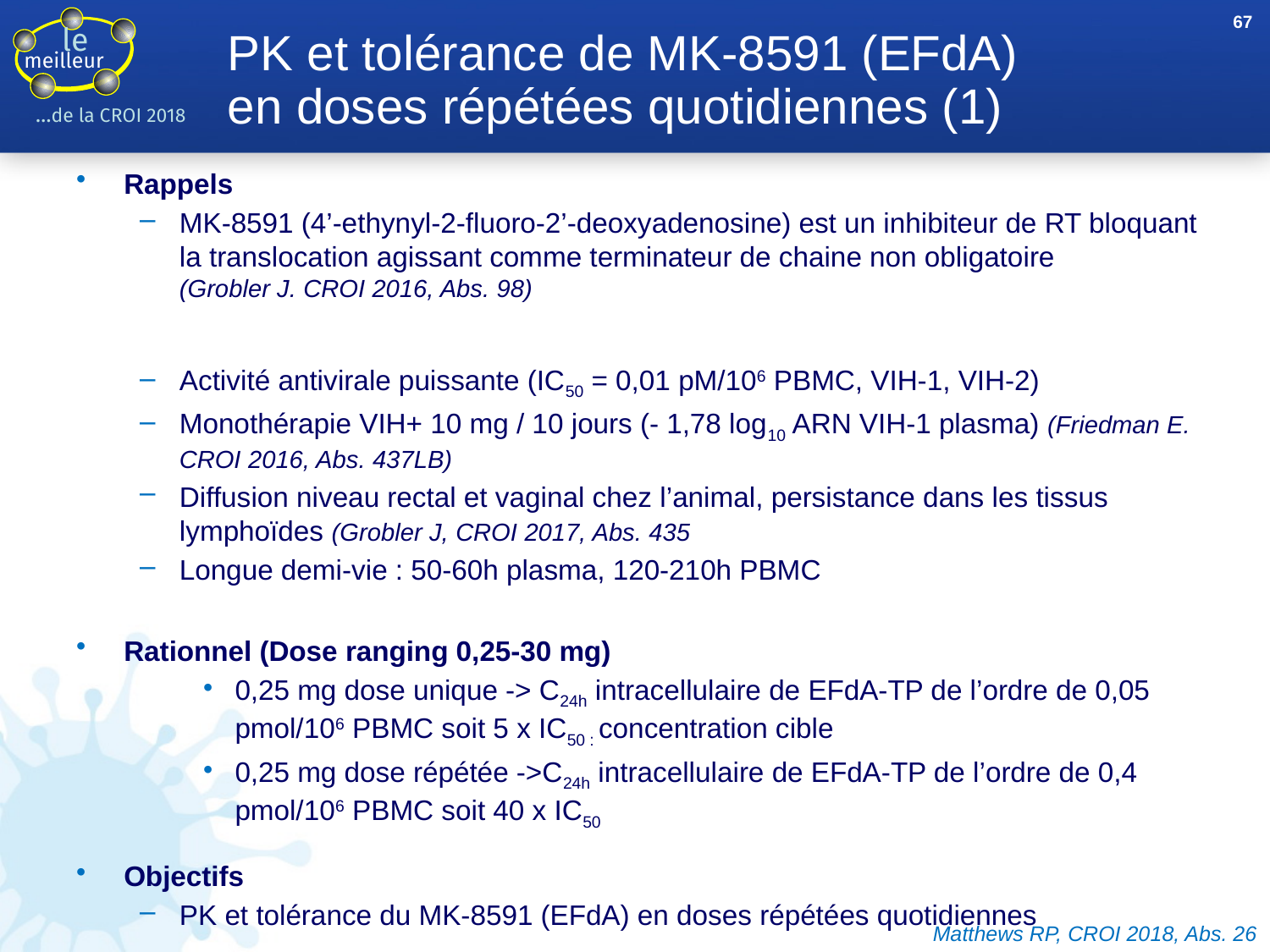

67
# PK et tolérance de MK-8591 (EFdA) en doses répétées quotidiennes (1)
Rappels
MK-8591 (4’-ethynyl-2-fluoro-2’-deoxyadenosine) est un inhibiteur de RT bloquant
la translocation agissant comme terminateur de chaine non obligatoire
(Grobler J. CROI 2016, Abs. 98)

Activité antivirale puissante (IC50 = 0,01 pM/106 PBMC, VIH-1, VIH-2)
Monothérapie VIH+ 10 mg / 10 jours (- 1,78 log10 ARN VIH-1 plasma) (Friedman E. CROI 2016, Abs. 437LB)
Diffusion niveau rectal et vaginal chez l’animal, persistance dans les tissus lymphoïdes (Grobler J, CROI 2017, Abs. 435
Longue demi-vie : 50-60h plasma, 120-210h PBMC

Rationnel (Dose ranging 0,25-30 mg)
0,25 mg dose unique -> C24h intracellulaire de EFdA-TP de l’ordre de 0,05 pmol/106 PBMC soit 5 x IC50 : concentration cible
0,25 mg dose répétée ->C24h intracellulaire de EFdA-TP de l’ordre de 0,4 pmol/106 PBMC soit 40 x IC50

Objectifs
PK et tolérance du MK-8591 (EFdA) en doses répétées quotidiennes
Matthews RP, CROI 2018, Abs. 26